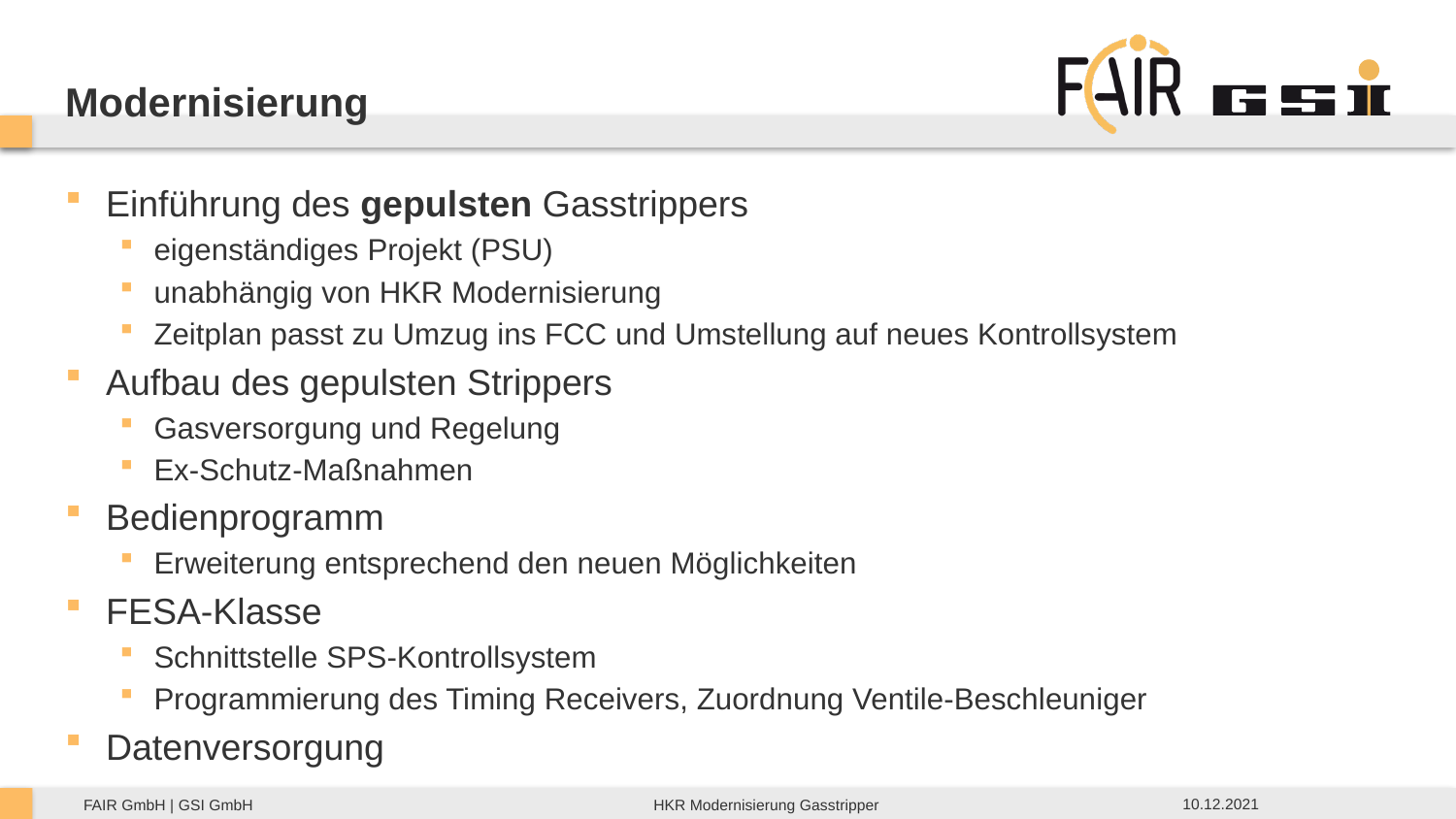

Modernisierung
Einführung des gepulsten Gasstrippers
eigenständiges Projekt (PSU)
unabhängig von HKR Modernisierung
Zeitplan passt zu Umzug ins FCC und Umstellung auf neues Kontrollsystem
Aufbau des gepulsten Strippers
Gasversorgung und Regelung
Ex-Schutz-Maßnahmen
Bedienprogramm
Erweiterung entsprechend den neuen Möglichkeiten
FESA-Klasse
Schnittstelle SPS-Kontrollsystem
Programmierung des Timing Receivers, Zuordnung Ventile-Beschleuniger
Datenversorgung

10.12.2021
HKR Modernisierung Gasstripper